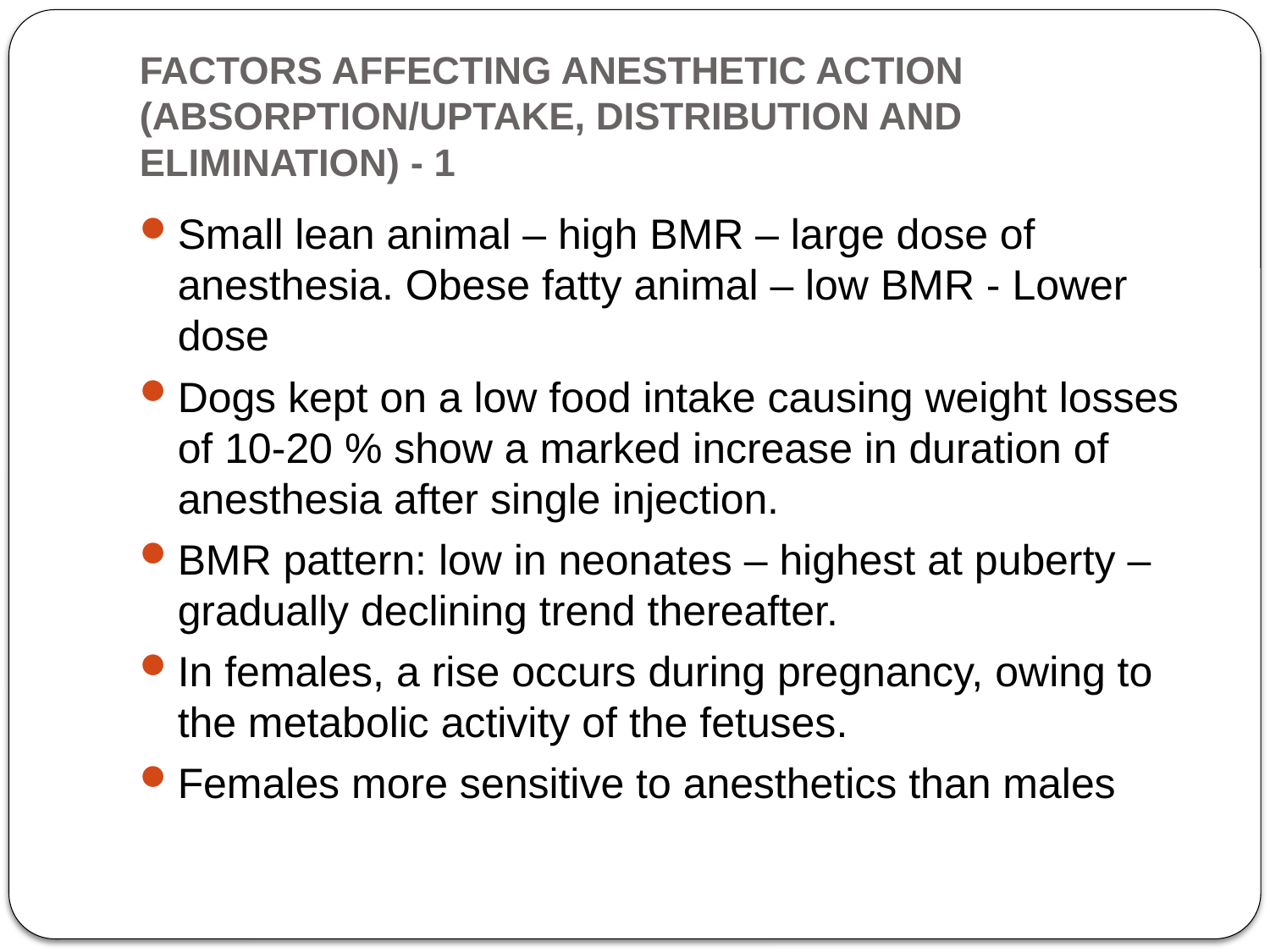

# FACTORS AFFECTING ANESTHETIC ACTION (ABSORPTION/UPTAKE, DISTRIBUTION AND ELIMINATION) - 1
Small lean animal – high BMR – large dose of anesthesia. Obese fatty animal – low BMR - Lower dose
Dogs kept on a low food intake causing weight losses of 10-20 % show a marked increase in duration of anesthesia after single injection.
BMR pattern: low in neonates – highest at puberty – gradually declining trend thereafter.
In females, a rise occurs during pregnancy, owing to the metabolic activity of the fetuses.
Females more sensitive to anesthetics than males